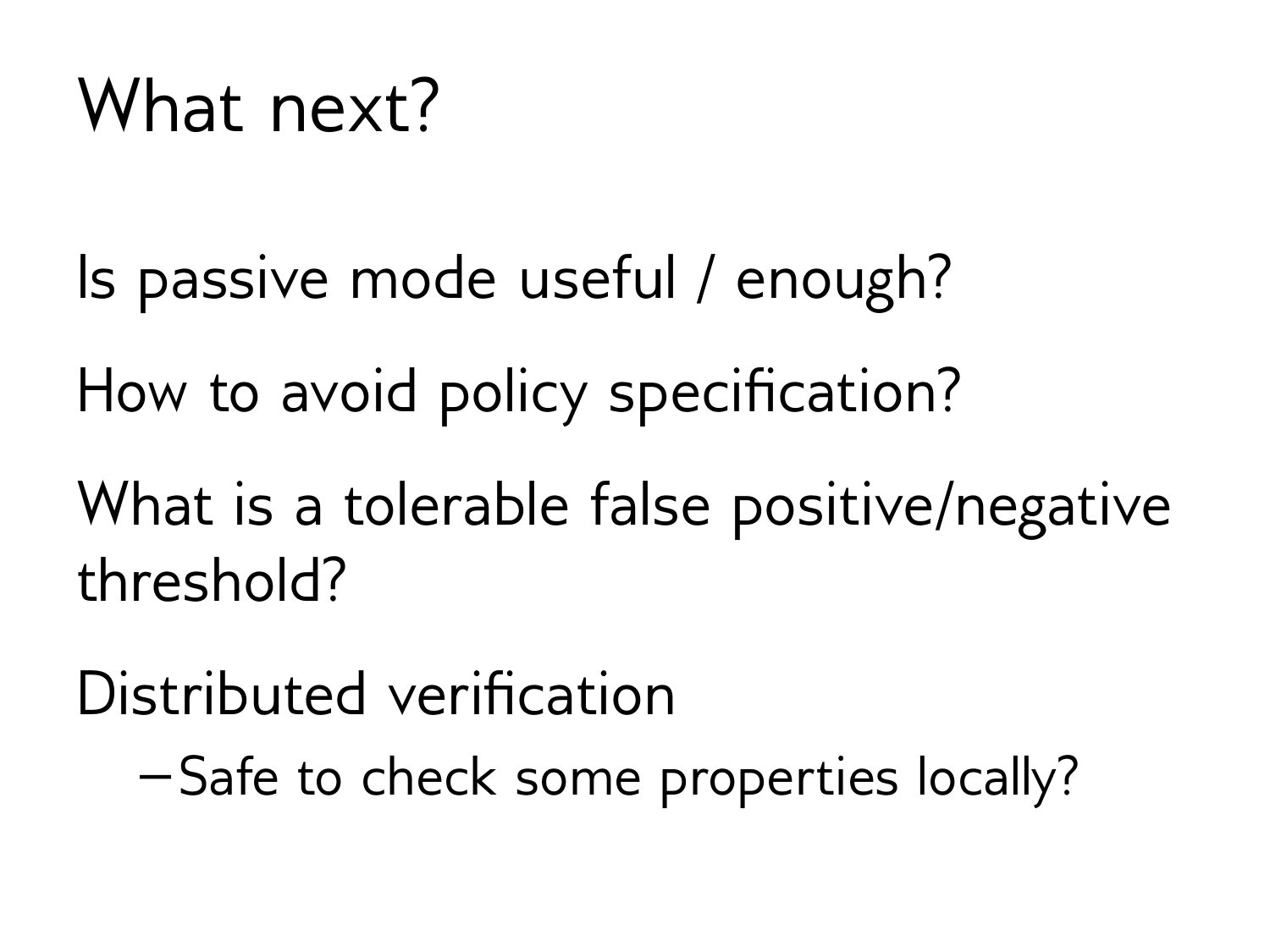

# What next?
Is passive mode useful / enough?
How to avoid policy specification?
What is a tolerable false positive/negative threshold?
Distributed verification
Safe to check some properties locally?